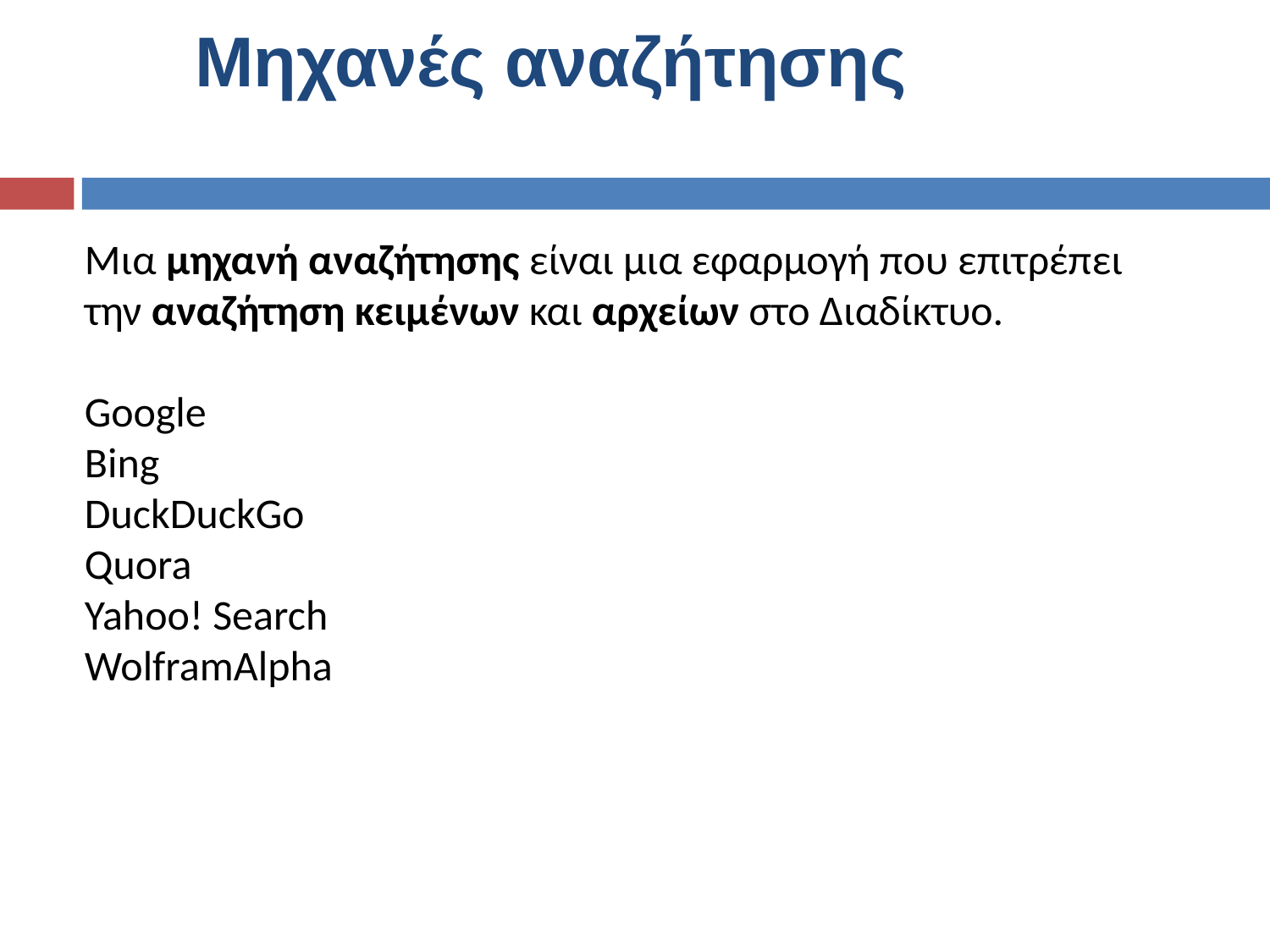

# Μηχανές αναζήτησης
Μια μηχανή αναζήτησης είναι μια εφαρμογή που επιτρέπει την αναζήτηση κειμένων και αρχείων στο Διαδίκτυο.
Google
Bing
DuckDuckGo
Quora
Yahoo! Search
WolframAlpha